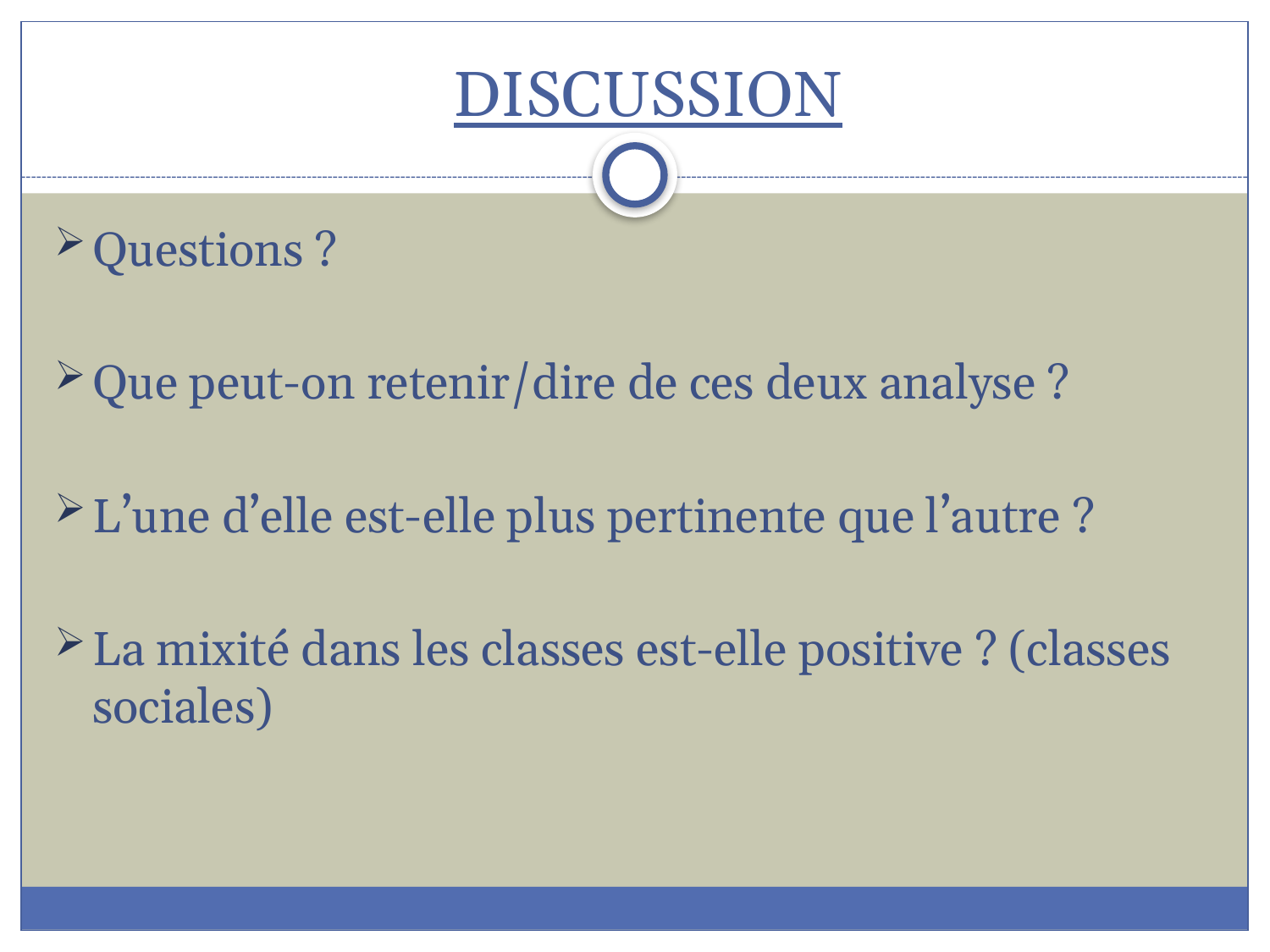

# Discussion
Questions ?

Que peut-on retenir/dire de ces deux analyse ?

L’une d’elle est-elle plus pertinente que l’autre ?

La mixité dans les classes est-elle positive ? (classes sociales)